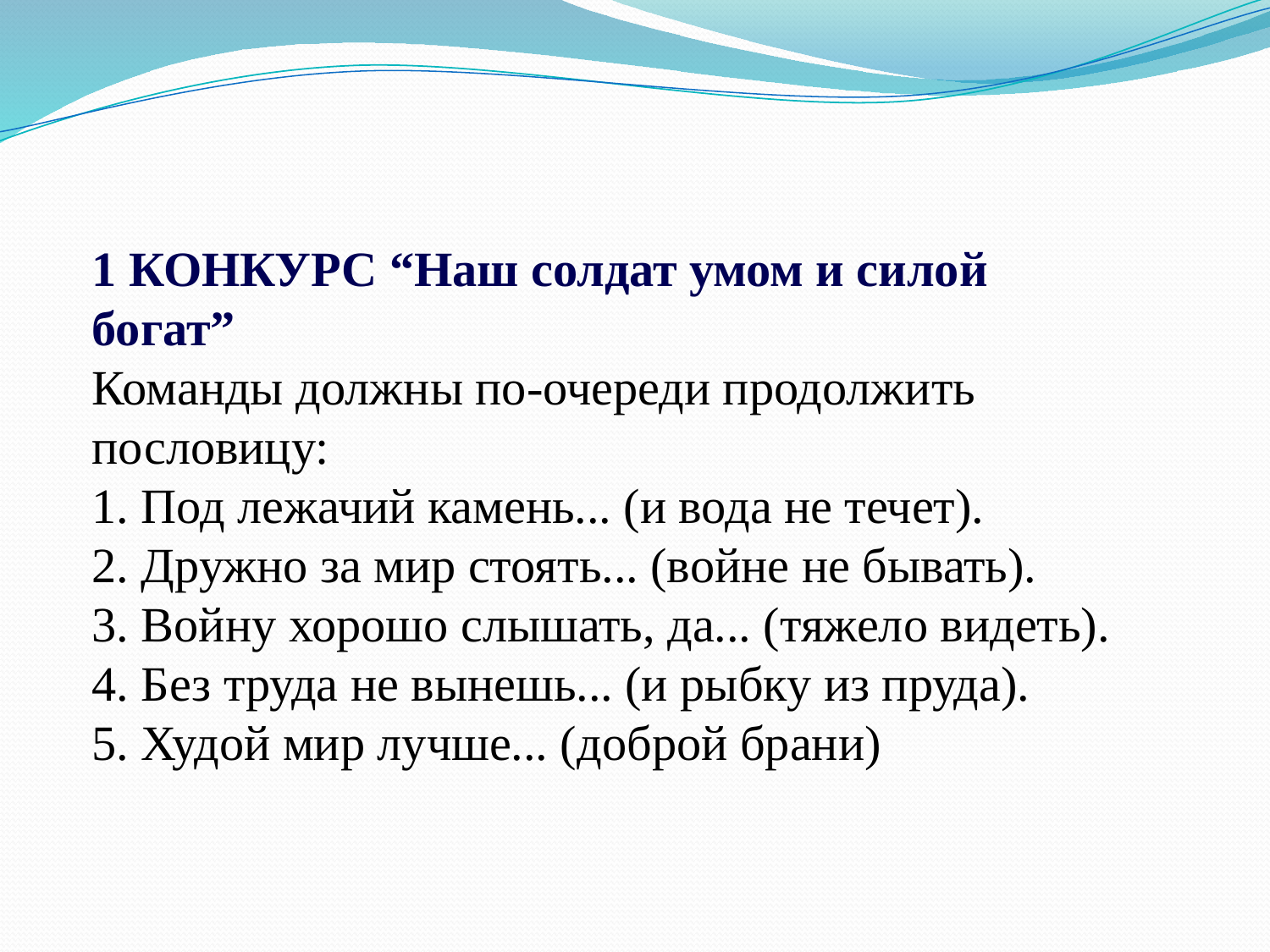

1 КОНКУРС “Наш солдат умом и силой богат”
Команды должны по-очереди продолжить пословицу:
1. Под лежачий камень... (и вода не течет).
2. Дружно за мир стоять... (войне не бывать).
3. Войну хорошо слышать, да... (тяжело видеть).
4. Без труда не вынешь... (и рыбку из пруда).
5. Худой мир лучше... (доброй брани)